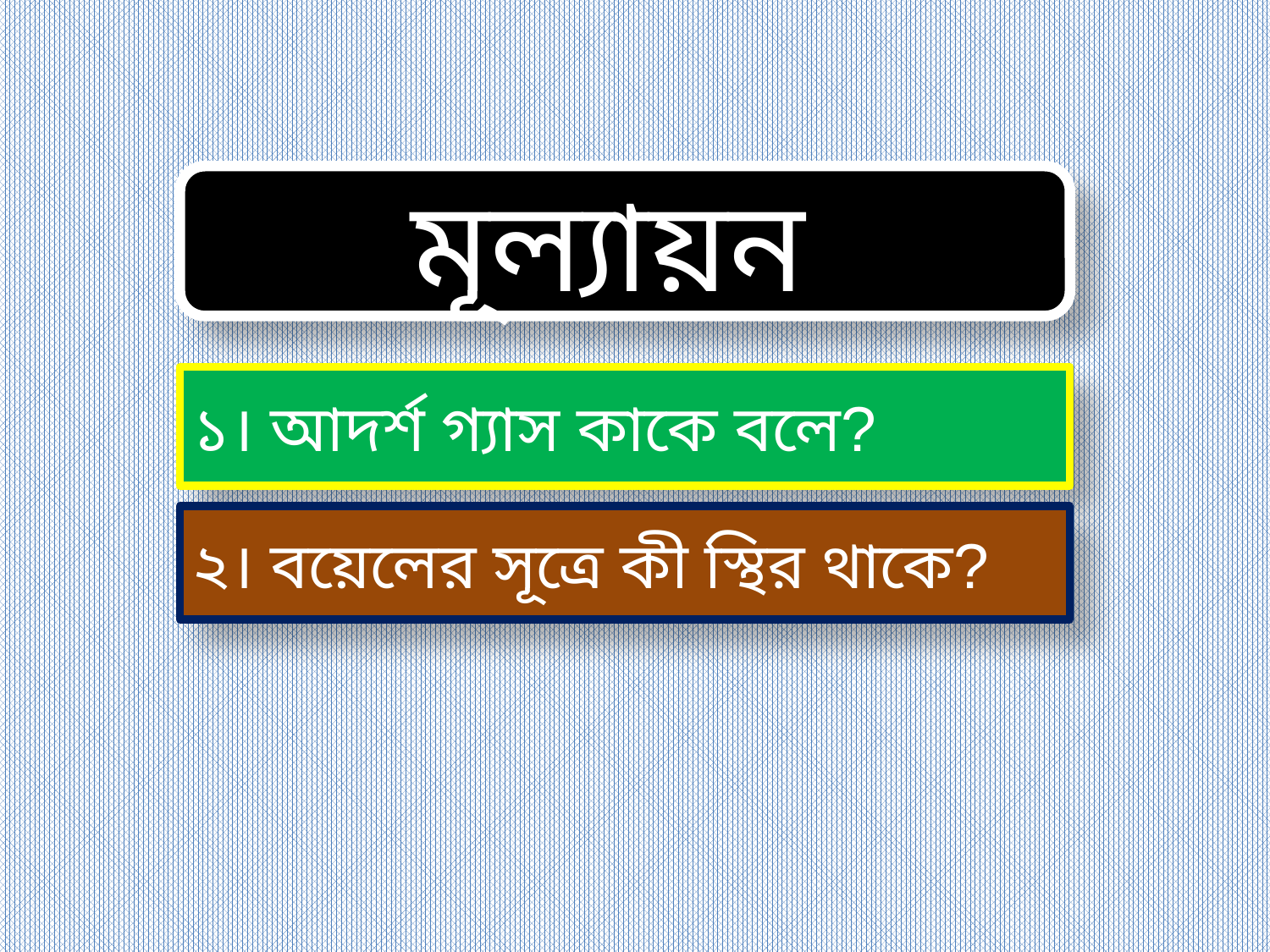

মূল্যায়ন
১। আদর্শ গ্যাস কাকে বলে?
২। বয়েলের সূত্রে কী স্থির থাকে?